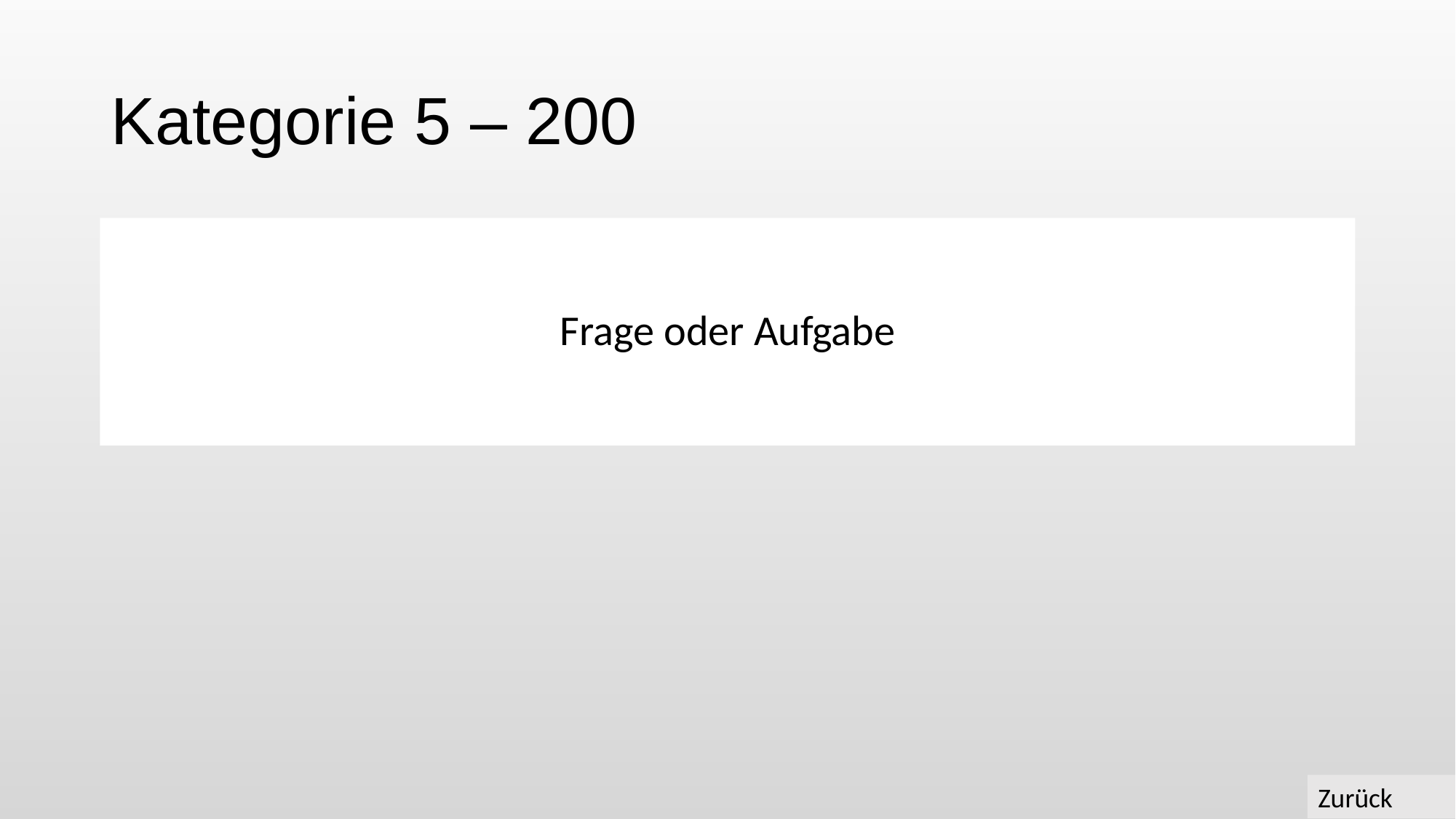

# Kategorie 5 – 200
Frage oder Aufgabe
Zurück